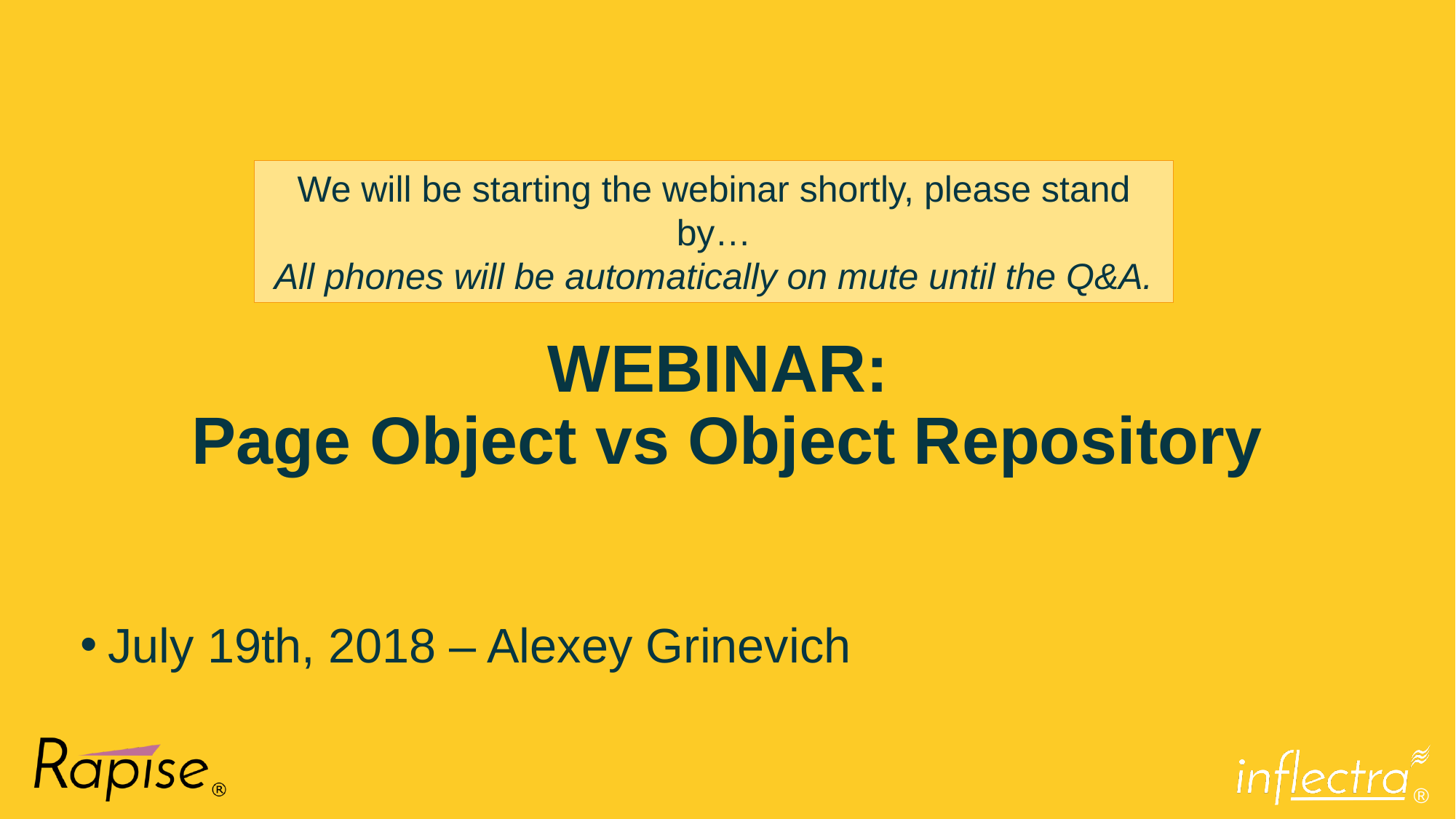

We will be starting the webinar shortly, please stand by…
All phones will be automatically on mute until the Q&A.
# WEBINAR: Page Object vs Object Repository
July 19th, 2018 – Alexey Grinevich